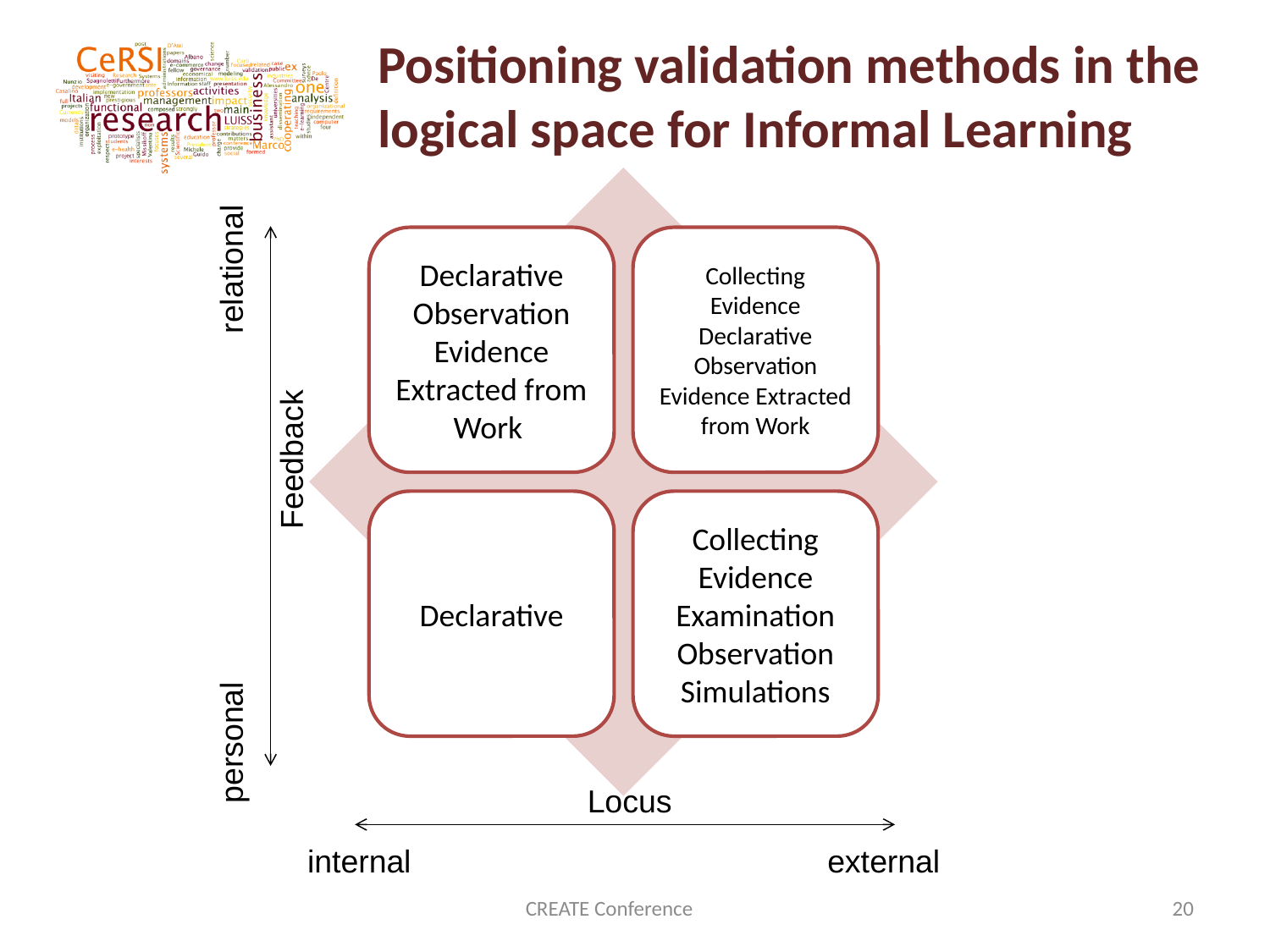

# Positioning validation methods in the logical space for Informal Learning
Declarative
Observation
Evidence Extracted from Work
Collecting Evidence
Declarative
Observation
Evidence Extracted from Work
Declarative
Collecting Evidence
Examination
Observation
Simulations
relational
Feedback
personal
Locus
internal
external
CREATE Conference
20